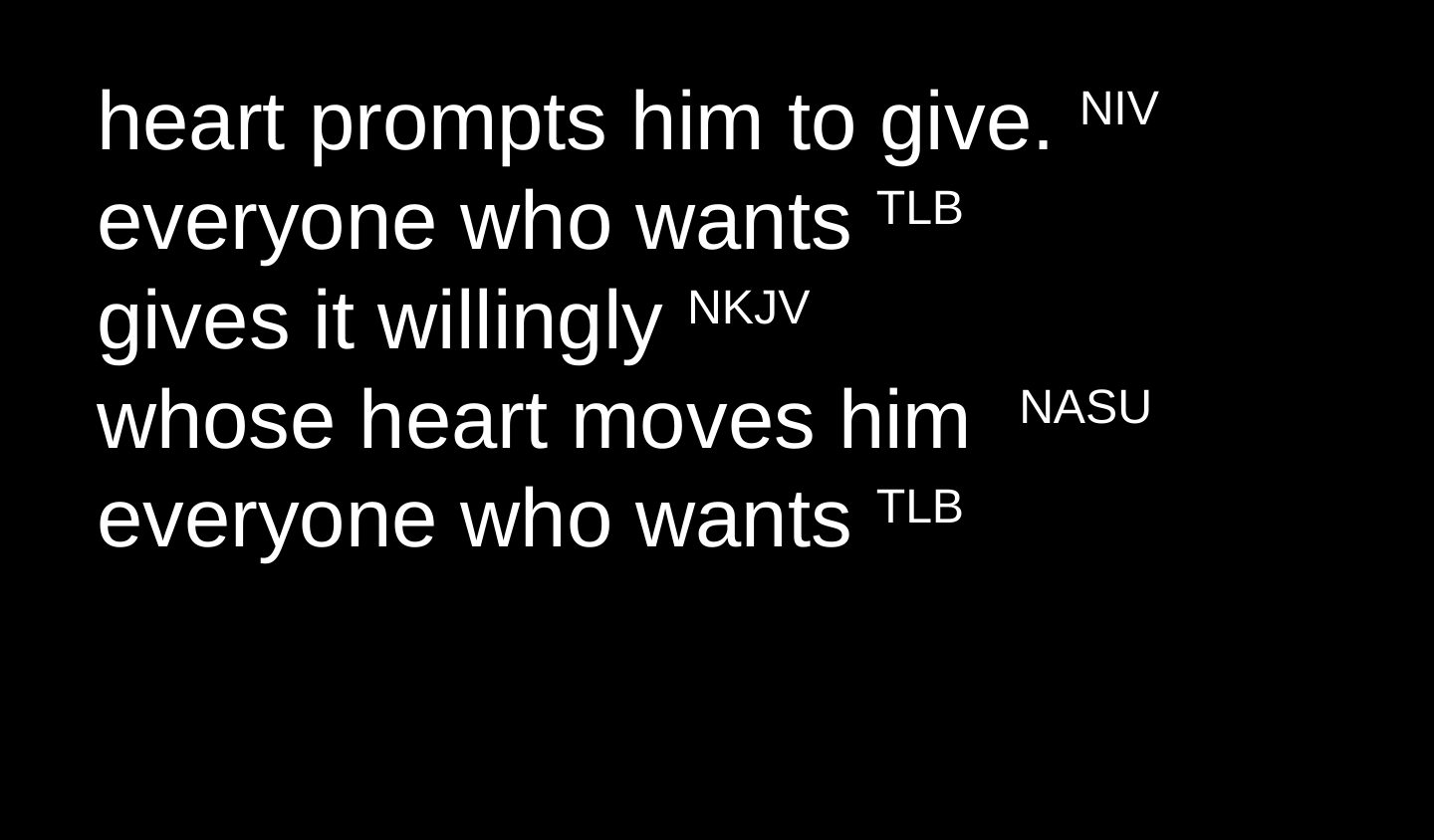

heart prompts him to give. NIV
everyone who wants TLB
gives it willingly NKJV
whose heart moves him  NASU
everyone who wants TLB